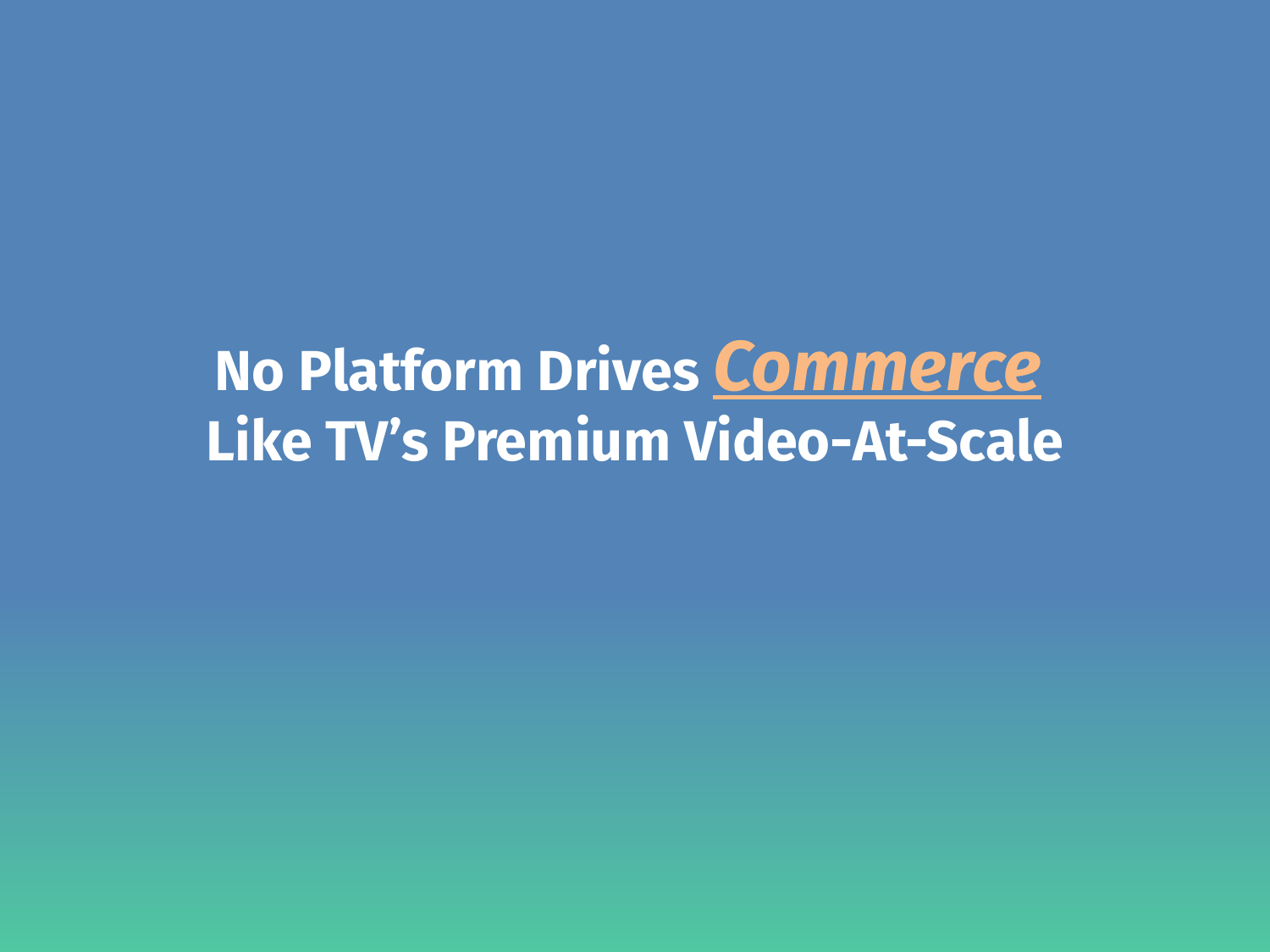

No Platform Drives Commerce
Like TV’s Premium Video-At-Scale